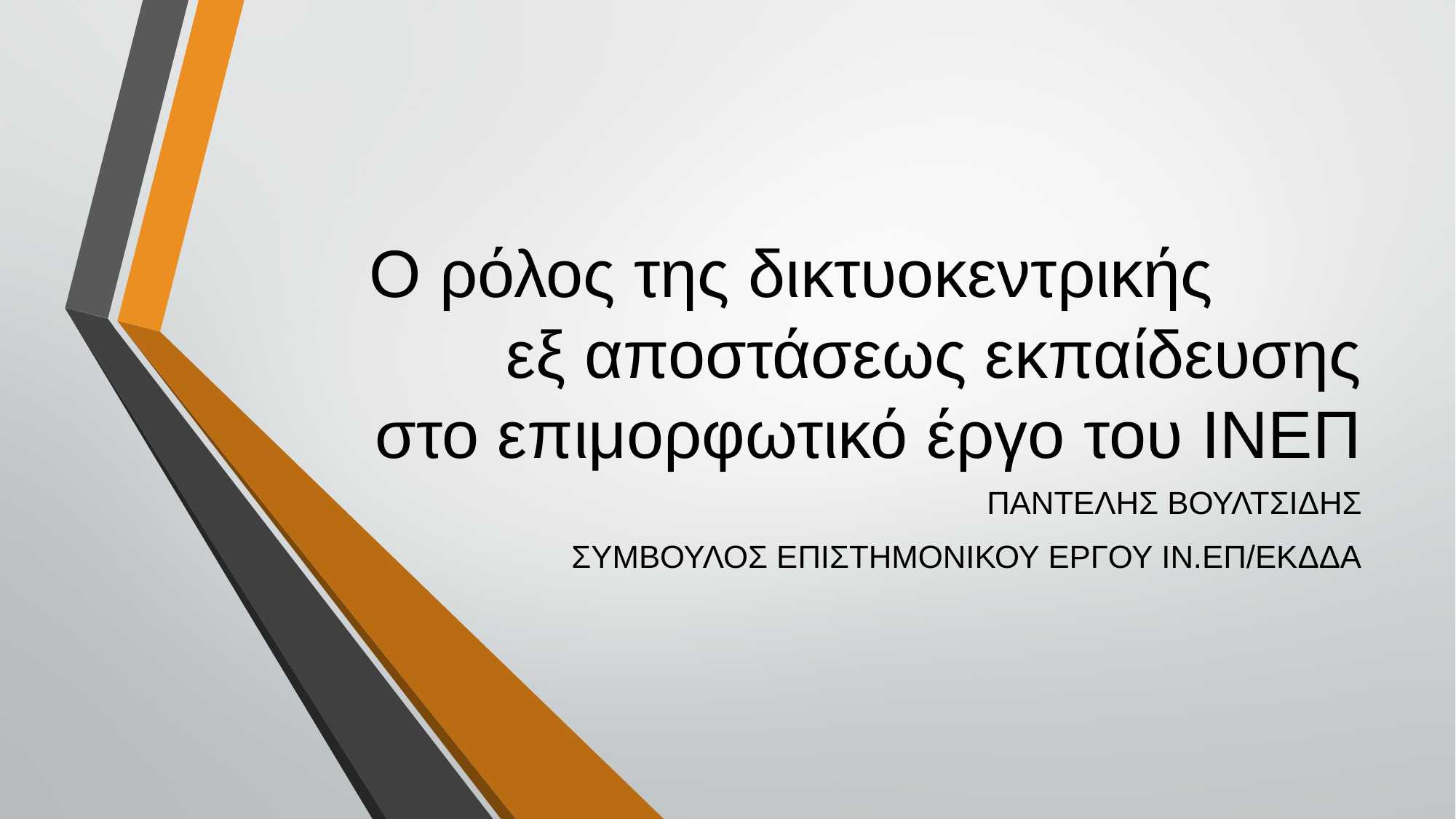

# Ο ρόλος της δικτυοκεντρικής             εξ αποστάσεως εκπαίδευσης στο επιμορφωτικό έργο του ΙΝΕΠ
ΠΑΝΤΕΛΗΣ ΒΟΥΛΤΣΙΔΗΣ
ΣΥΜΒΟΥΛΟΣ ΕΠΙΣΤΗΜΟΝΙΚΟΥ ΕΡΓΟΥ ΙΝ.ΕΠ/ΕΚΔΔΑ